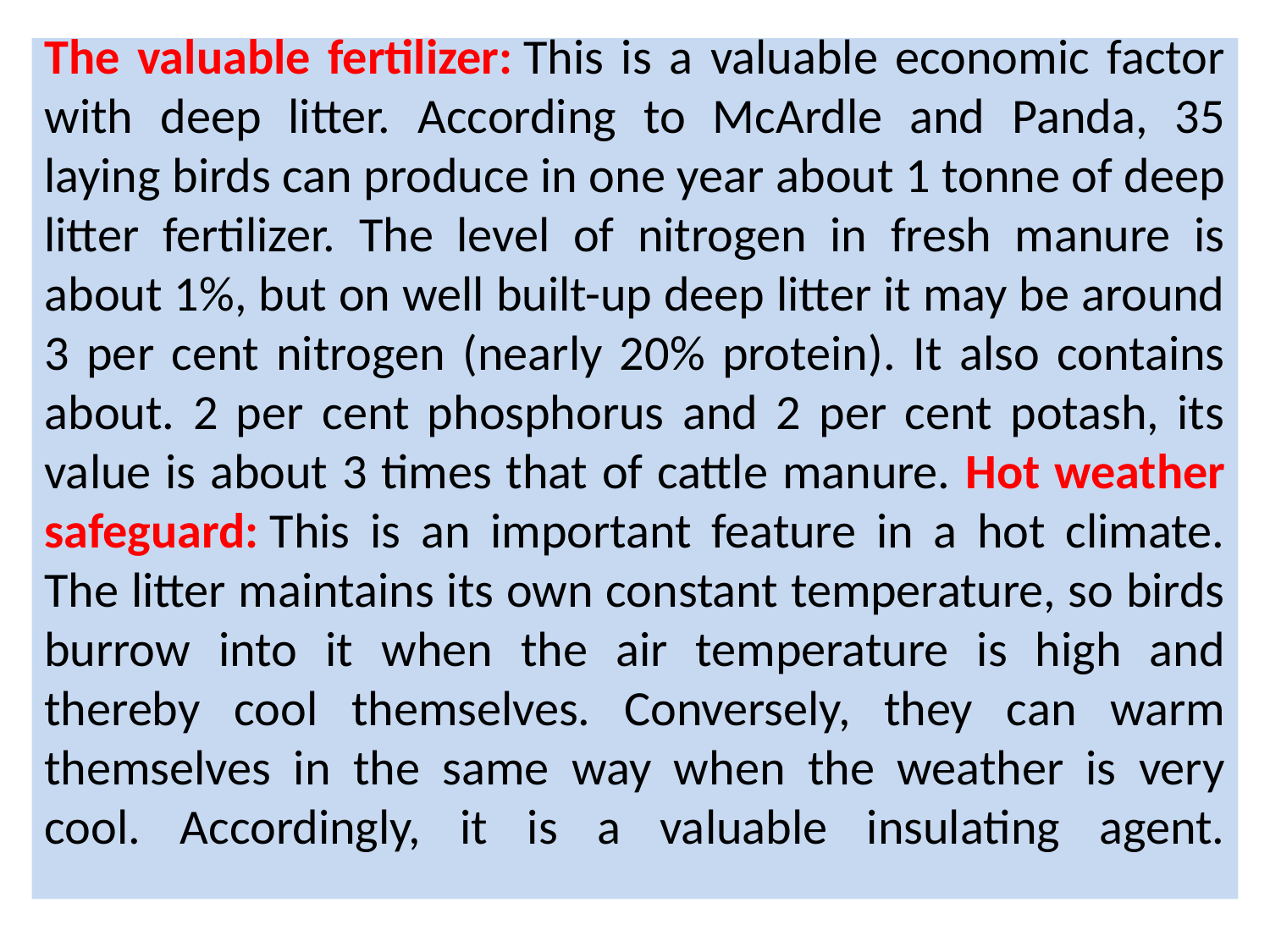

# The valuable fertilizer: This is a valuable economic factor with deep litter. According to McArdle and Panda, 35 laying birds can produce in one year about 1 tonne of deep litter fertilizer. The level of nitrogen in fresh manure is about 1%, but on well built-up deep litter it may be around 3 per cent nitrogen (nearly 20% protein). It also contains about. 2 per cent phosphorus and 2 per cent potash, its value is about 3 times that of cattle manure. Hot weather safeguard: This is an important feature in a hot climate. The litter maintains its own constant temperature, so birds burrow into it when the air temperature is high and thereby cool themselves. Conversely, they can warm themselves in the same way when the weather is very cool. Accordingly, it is a valuable insulating agent.